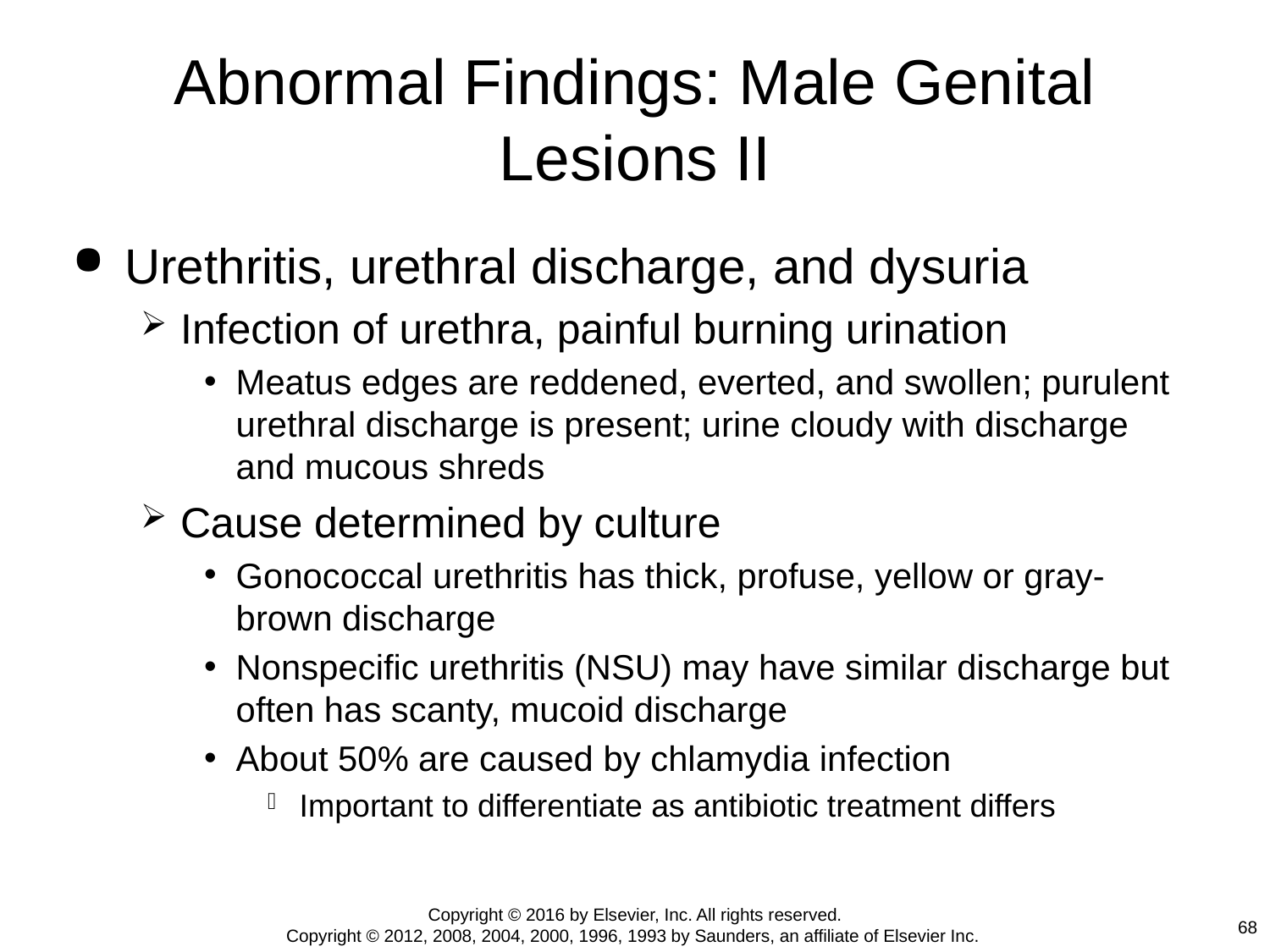

# Abnormal Findings: Male Genital Lesions II
Urethritis, urethral discharge, and dysuria
Infection of urethra, painful burning urination
Meatus edges are reddened, everted, and swollen; purulent urethral discharge is present; urine cloudy with discharge and mucous shreds
Cause determined by culture
Gonococcal urethritis has thick, profuse, yellow or gray-brown discharge
Nonspecific urethritis (NSU) may have similar discharge but often has scanty, mucoid discharge
About 50% are caused by chlamydia infection
Important to differentiate as antibiotic treatment differs
Copyright © 2016 by Elsevier, Inc. All rights reserved.
Copyright © 2012, 2008, 2004, 2000, 1996, 1993 by Saunders, an affiliate of Elsevier Inc.
68